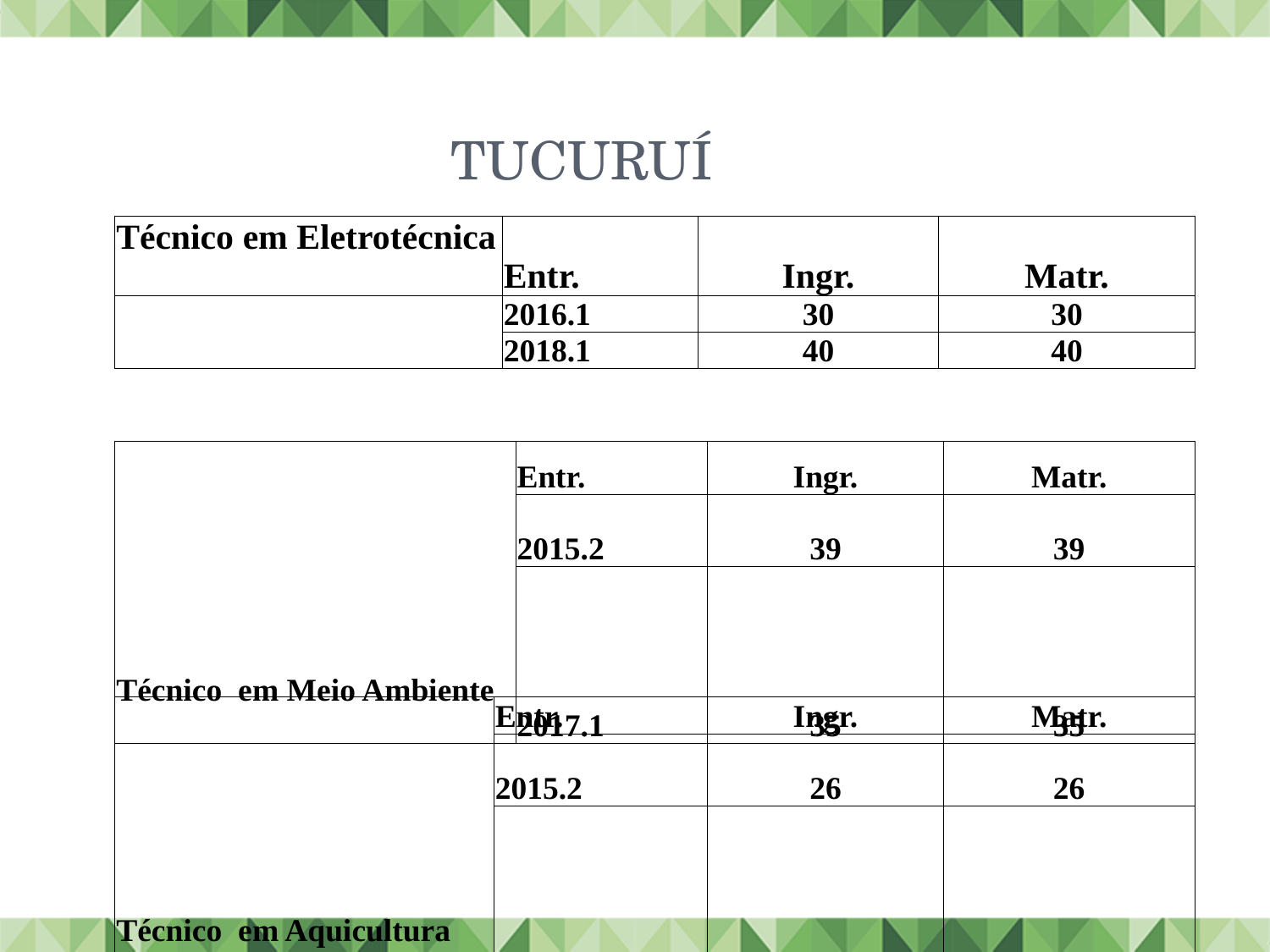

# tucuruí
| Técnico em Eletrotécnica | Entr. | Ingr. | Matr. |
| --- | --- | --- | --- |
|  | 2016.1 | 30 | 30 |
|  | 2018.1 | 40 | 40 |
| Técnico em Meio Ambiente | Entr. | Ingr. | Matr. |
| --- | --- | --- | --- |
|  | 2015.2 | 39 | 39 |
|  | 2017.1 | 35 | 35 |
| Técnico em Aquicultura | Entr. | Ingr. | Matr. |
| --- | --- | --- | --- |
|  | 2015.2 | 26 | 26 |
|  | 2017.2 | 36 | 36 |